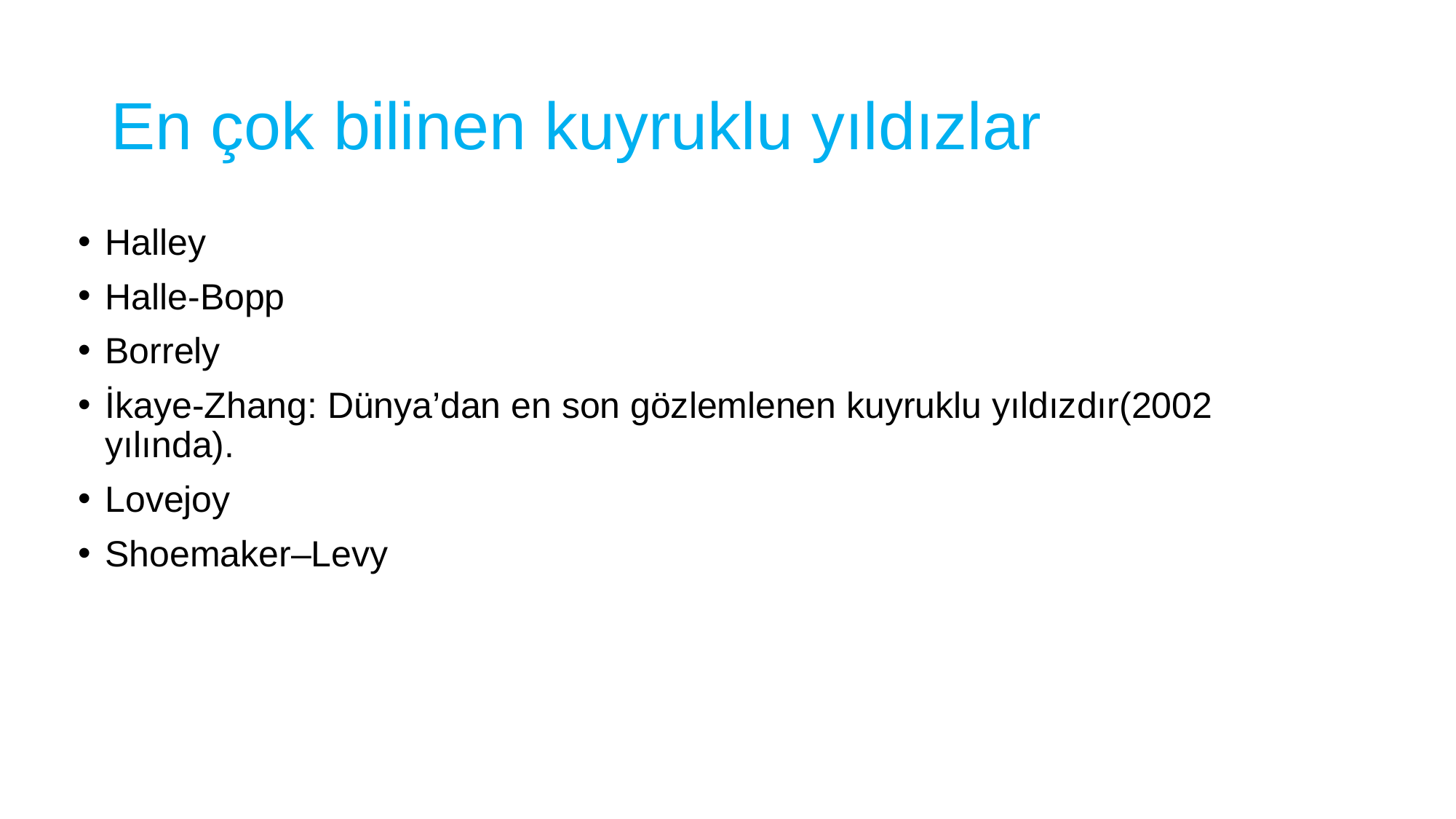

# En çok bilinen kuyruklu yıldızlar
Halley
Halle-Bopp
Borrely
İkaye-Zhang: Dünya’dan en son gözlemlenen kuyruklu yıldızdır(2002 yılında).
Lovejoy
Shoemaker–Levy